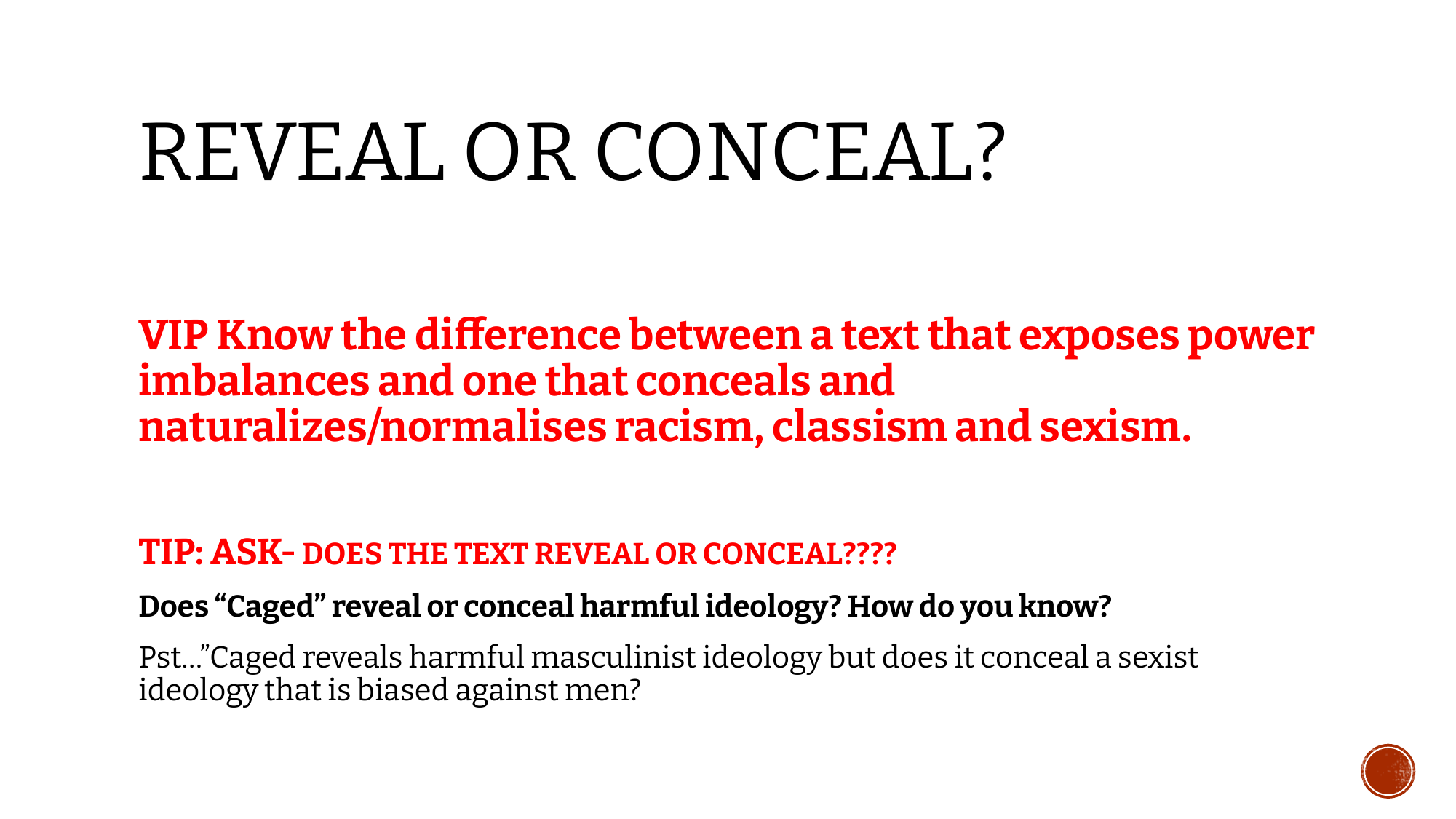

# Reveal or Conceal?

VIP Know the difference between a text that exposes power imbalances and one that conceals and naturalizes/normalises racism, classism and sexism.

TIP: ASK- DOES THE TEXT REVEAL OR CONCEAL????
Does “Caged” reveal or conceal harmful ideology? How do you know?
Pst…”Caged reveals harmful masculinist ideology but does it conceal a sexist ideology that is biased against men?